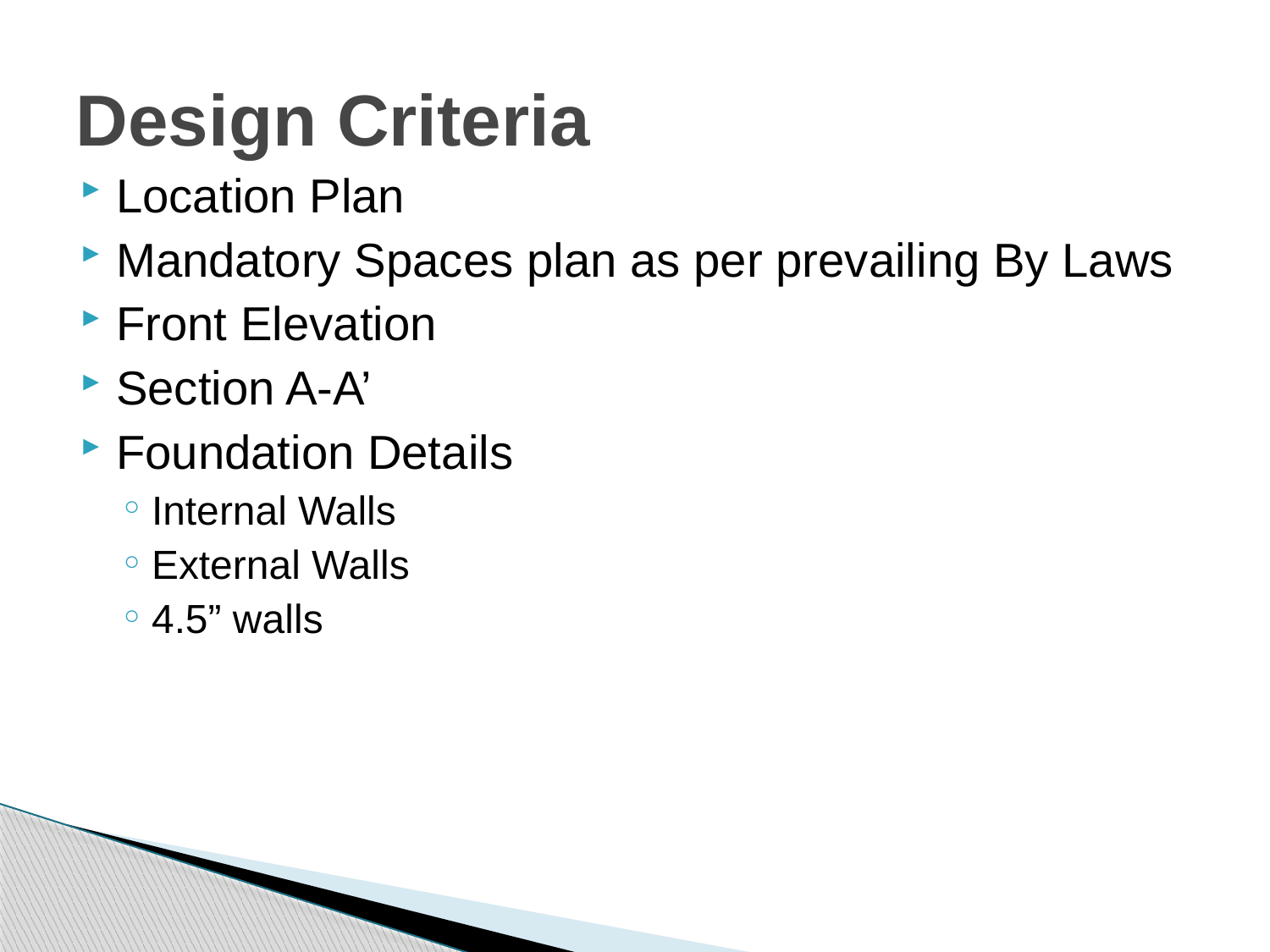

# Design Criteria
Location Plan
Mandatory Spaces plan as per prevailing By Laws
Front Elevation
Section A-A’
Foundation Details
Internal Walls
External Walls
4.5” walls